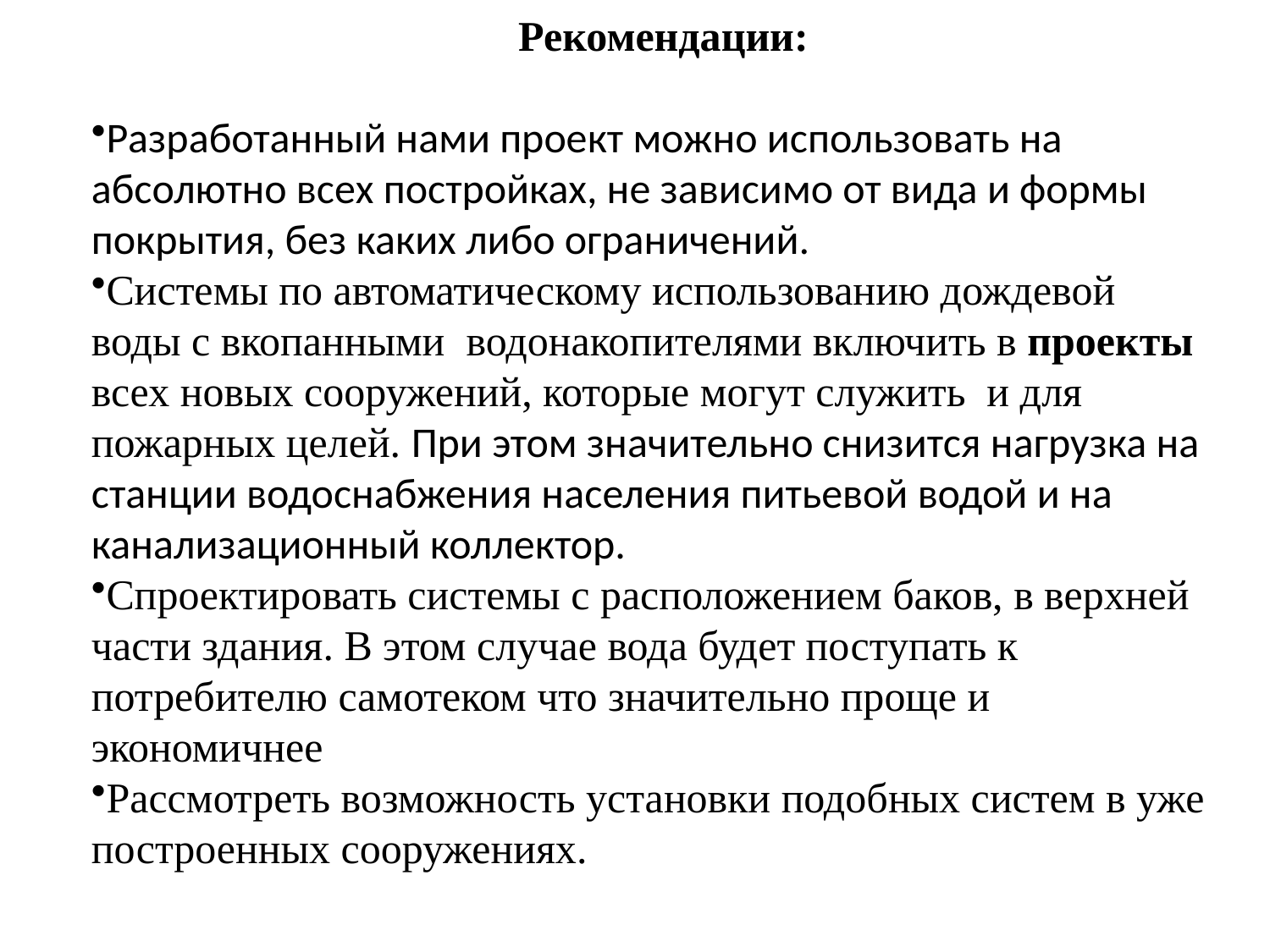

Рекомендации:

Разработанный нами проект можно использовать на абсолютно всех постройках, не зависимо от вида и формы покрытия, без каких либо ограничений.
Системы по автоматическому использованию дождевой воды с вкопанными  водонакопителями включить в проекты всех новых сооружений, которые могут служить  и для пожарных целей. При этом значительно снизится нагрузка на станции водоснабжения населения питьевой водой и на канализационный коллектор.
Спроектировать системы с расположением баков, в верхней части здания. В этом случае вода будет поступать к потребителю самотеком что значительно проще и экономичнее
Рассмотреть возможность установки подобных систем в уже построенных сооружениях.